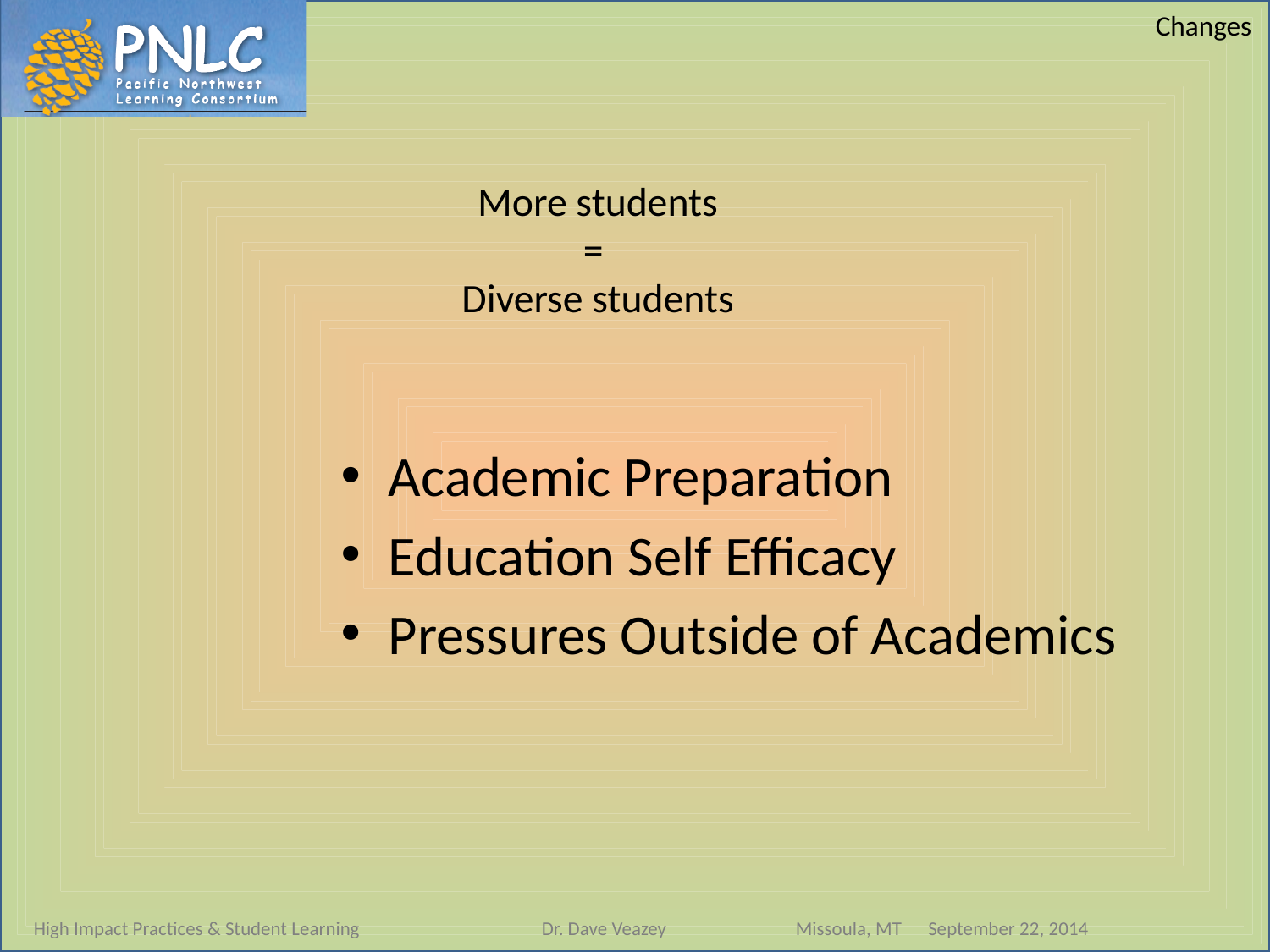

Changes
# More students = Diverse students
Academic Preparation
Education Self Efficacy
Pressures Outside of Academics